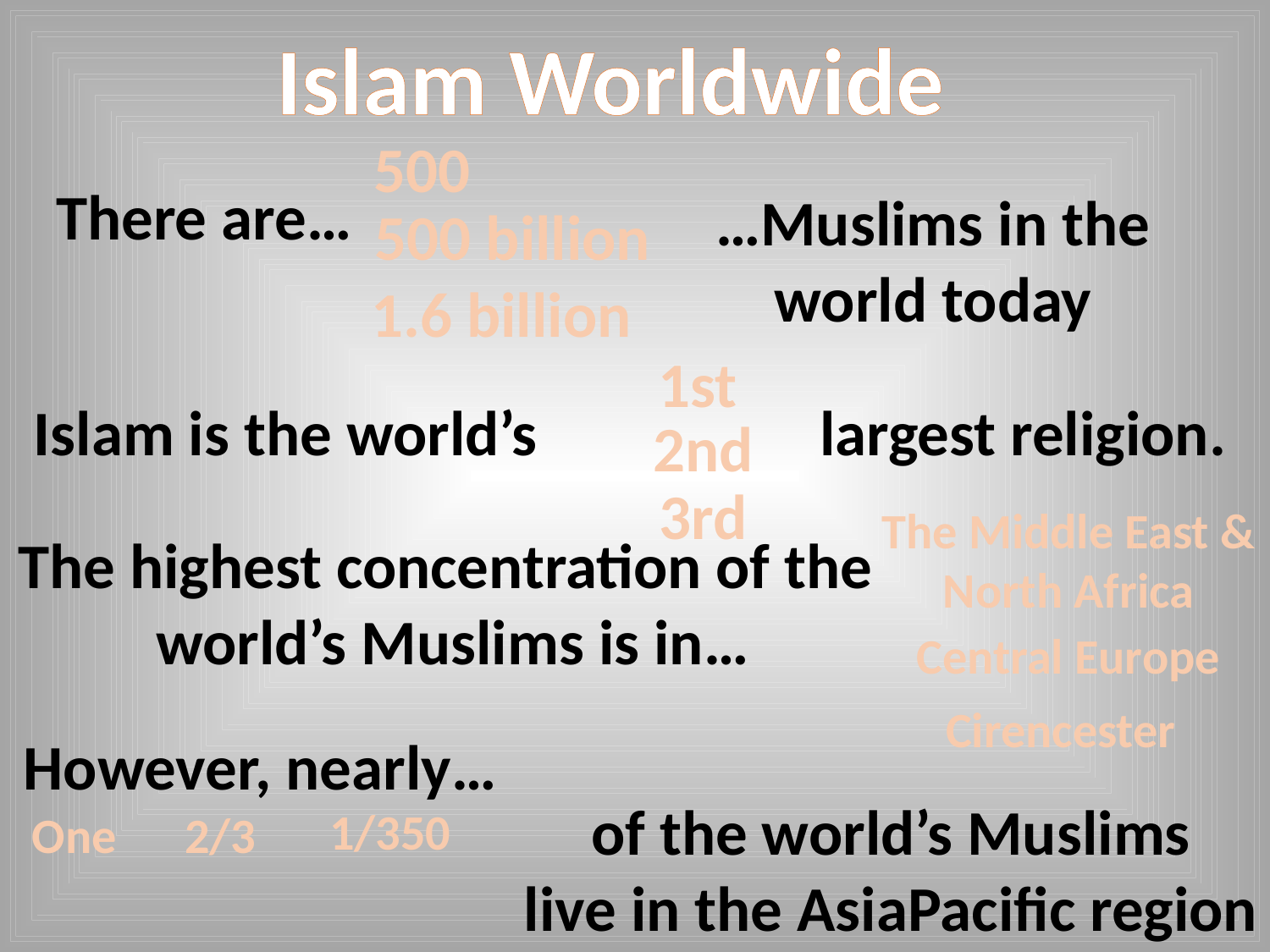

Islam Worldwide
500
There are…
…Muslims in the
world today
500 billion
1.6 billion
1st
Islam is the world’s
largest religion.
2nd
3rd
The Middle East &
North Africa
The highest concentration of the
 world’s Muslims is in…
Central Europe
Cirencester
However, nearly…
of the world’s Muslims
live in the AsiaPacific region
1/350
One
2/3